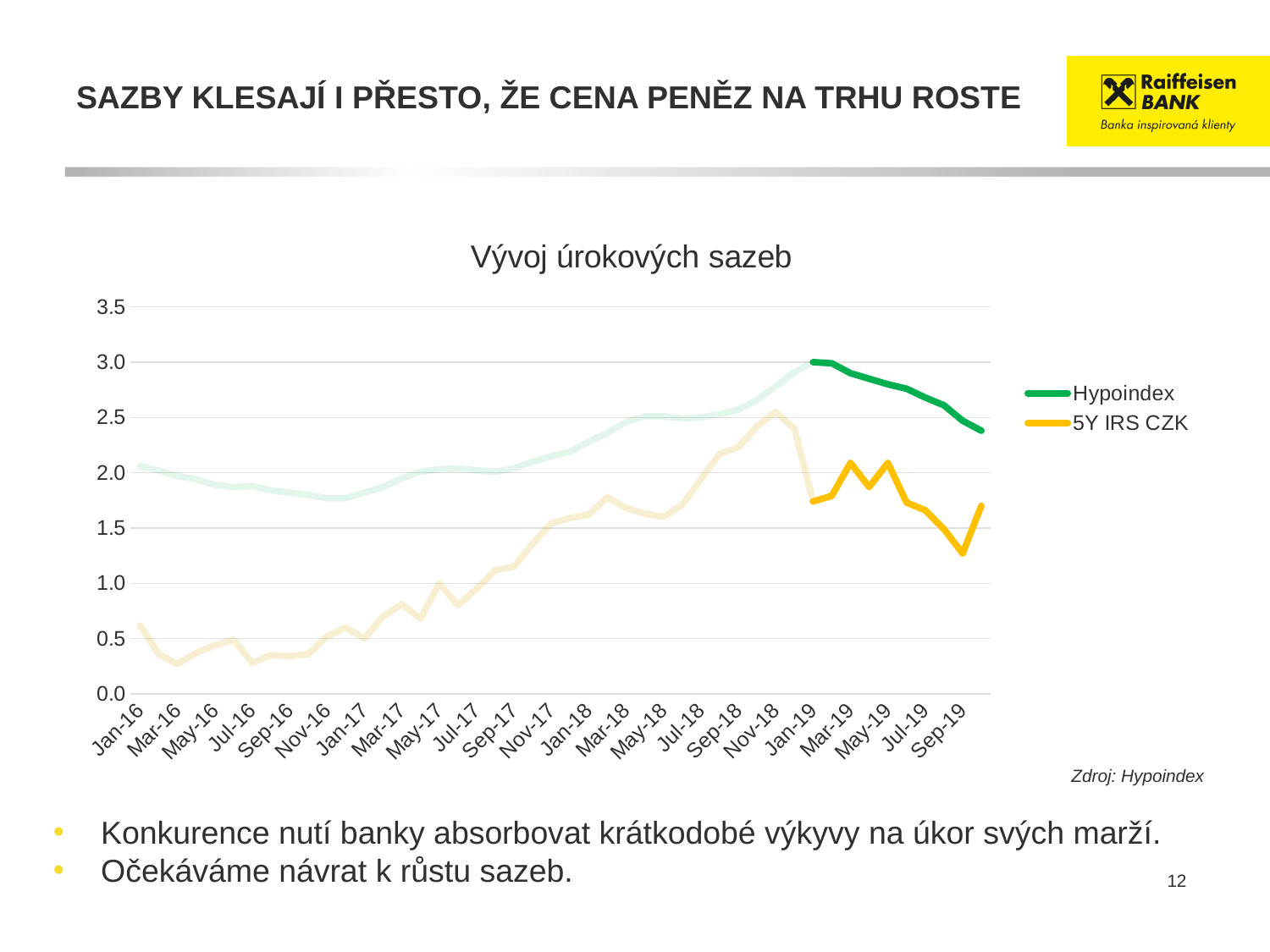

# Sazby klesají i přesto, že cena peněz na trhu roste

### Chart: Vývoj úrokových sazeb

| Category | Hypoindex | 5Y IRS CZK |  | 5Y IRS CZK |
|---|---|---|---|---|
| 42370 | None | 0.62 | 2.06 | None |
| 42401 | None | 0.36 | 2.02 | None |
| 42430 | None | 0.27 | 1.97 | None |
| 42461 | None | 0.37 | 1.94 | None |
| 42491 | None | 0.44 | 1.89 | None |
| 42522 | None | 0.49 | 1.87 | None |
| 42552 | None | 0.28 | 1.88 | None |
| 42583 | None | 0.35 | 1.84 | None |
| 42614 | None | 0.34 | 1.82 | None |
| 42644 | None | 0.36 | 1.8 | None |
| 42675 | None | 0.52 | 1.77 | None |
| 42705 | None | 0.6 | 1.77 | None |
| 42736 | None | 0.5 | 1.82 | None |
| 42767 | None | 0.7 | 1.87 | None |
| 42795 | None | 0.81 | 1.95 | None |
| 42826 | None | 0.68 | 2.01 | None |
| 42856 | None | 1.0 | 2.03 | None |
| 42887 | None | 0.8 | 2.04 | None |
| 42917 | None | 0.95 | 2.02 | None |
| 42948 | None | 1.12 | 2.01 | None |
| 42979 | None | 1.15 | 2.04 | None |
| 43009 | None | 1.36 | 2.1 | None |
| 43040 | None | 1.54 | 2.15 | None |
| 43070 | None | 1.59 | 2.19 | None |
| 43101 | None | 1.62 | 2.28 | None |
| 43132 | None | 1.78 | 2.36 | None |
| 43160 | None | 1.68 | 2.46 | None |
| 43191 | None | 1.63 | 2.51 | None |
| 43221 | None | 1.6 | 2.51 | None |
| 43252 | None | 1.71 | 2.49 | None |
| 43282 | None | 1.94 | 2.5 | None |
| 43313 | None | 2.17 | 2.53 | None |
| 43344 | None | 2.23 | 2.57 | None |
| 43374 | None | 2.42 | 2.66 | None |
| 43405 | None | 2.55 | 2.78 | None |
| 43435 | None | 2.4 | 2.91 | None |
| 43466 | 3.0 | 1.74 | 3.0 | 1.74 |
| 43497 | 2.99 | None | None | 1.79 |
| 43525 | 2.9 | None | None | 2.09 |
| 43556 | 2.85 | None | None | 1.87 |
| 43586 | 2.8 | None | None | 2.09 |
| 43617 | 2.76 | None | None | 1.73 |
| 43647 | 2.68 | None | None | 1.66 |
| 43678 | 2.61 | None | None | 1.49 |
| 43709 | 2.47 | None | None | 1.27 |
| 43739 | 2.38 | None | None | 1.7 |
Zdroj: Hypoindex
Konkurence nutí banky absorbovat krátkodobé výkyvy na úkor svých marží.
Očekáváme návrat k růstu sazeb.
12